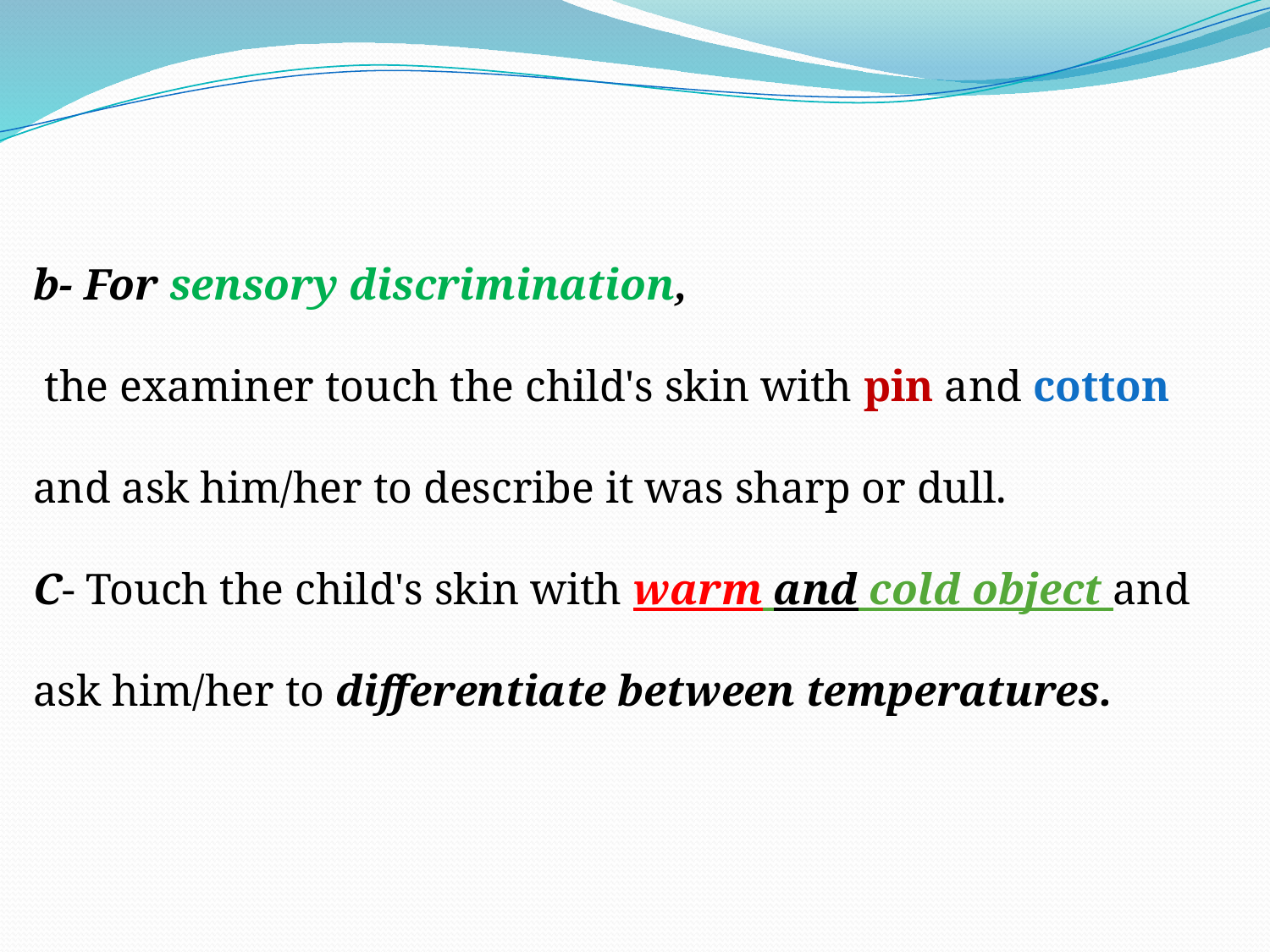

b- For sensory discrimination,
 the examiner touch the child's skin with pin and cotton and ask him/her to describe it was sharp or dull.
C- Touch the child's skin with warm and cold object and ask him/her to differentiate between temperatures.